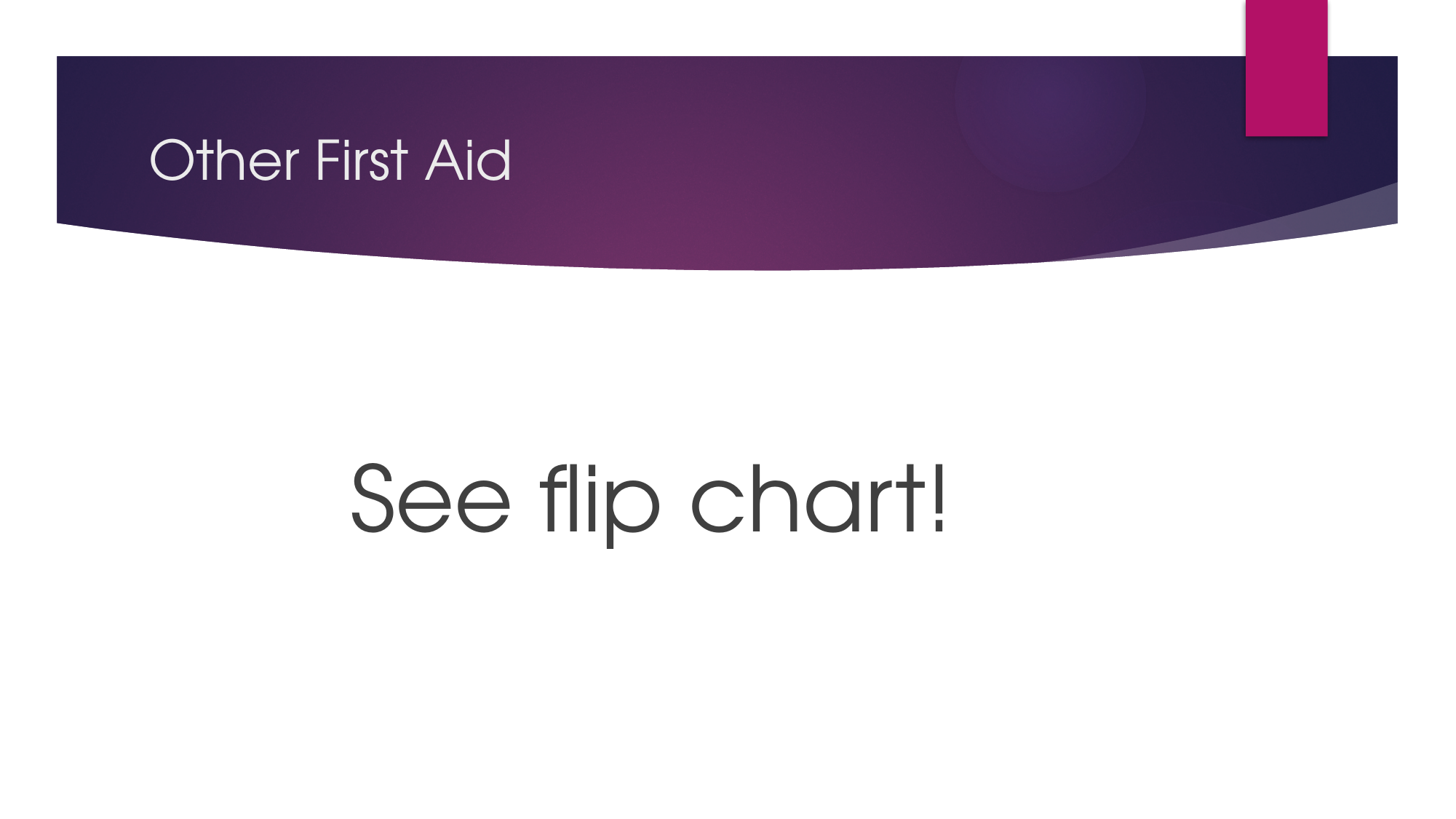

# Other First Aid

See flip chart!